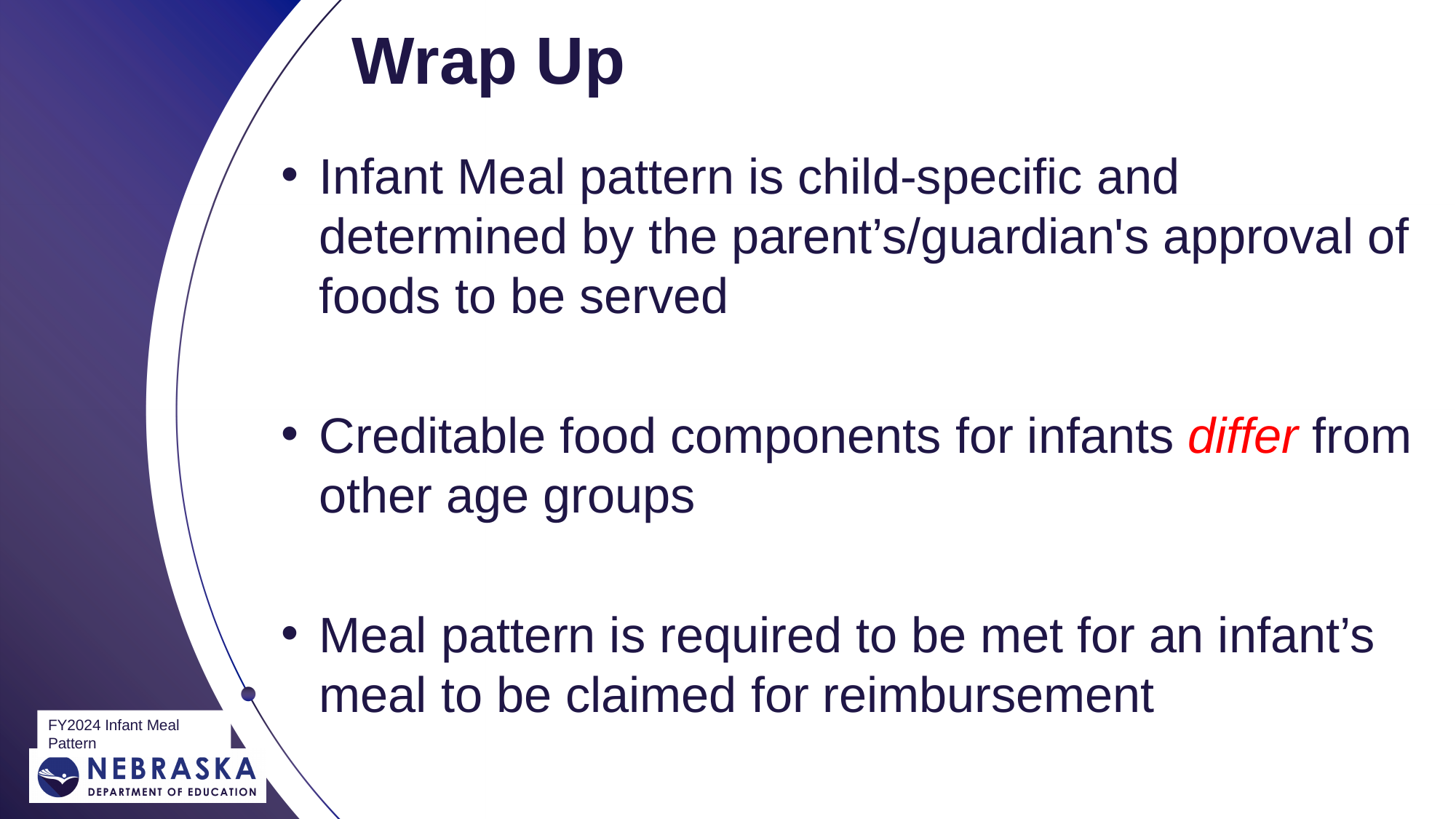

Wrap Up
Infant Meal pattern is child-specific and determined by the parent’s/guardian's approval of foods to be served

Creditable food components for infants differ from other age groups

Meal pattern is required to be met for an infant’s meal to be claimed for reimbursement

FY2024 Infant Meal Pattern